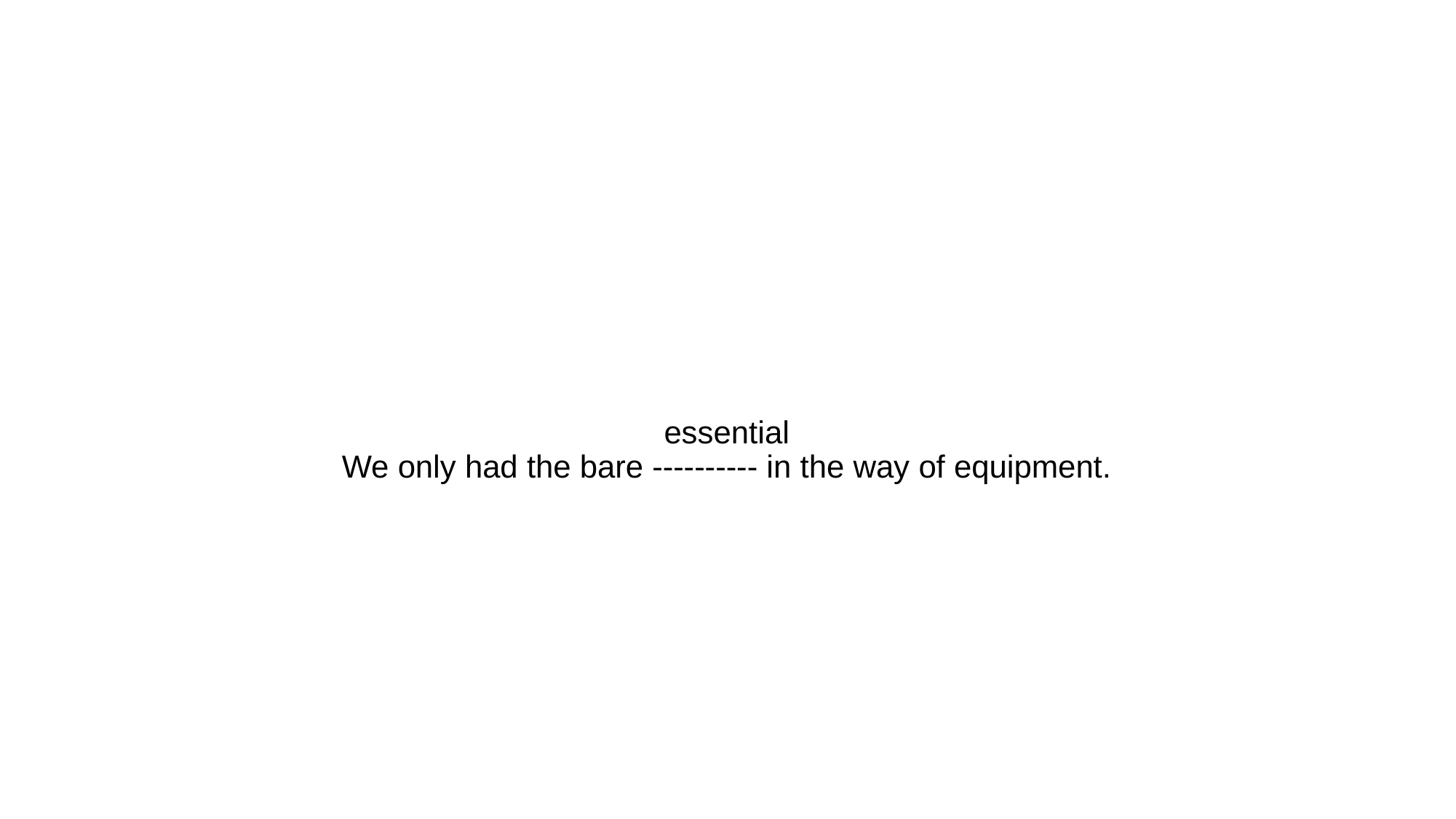

# essential We only had the bare ---------- in the way of equipment.